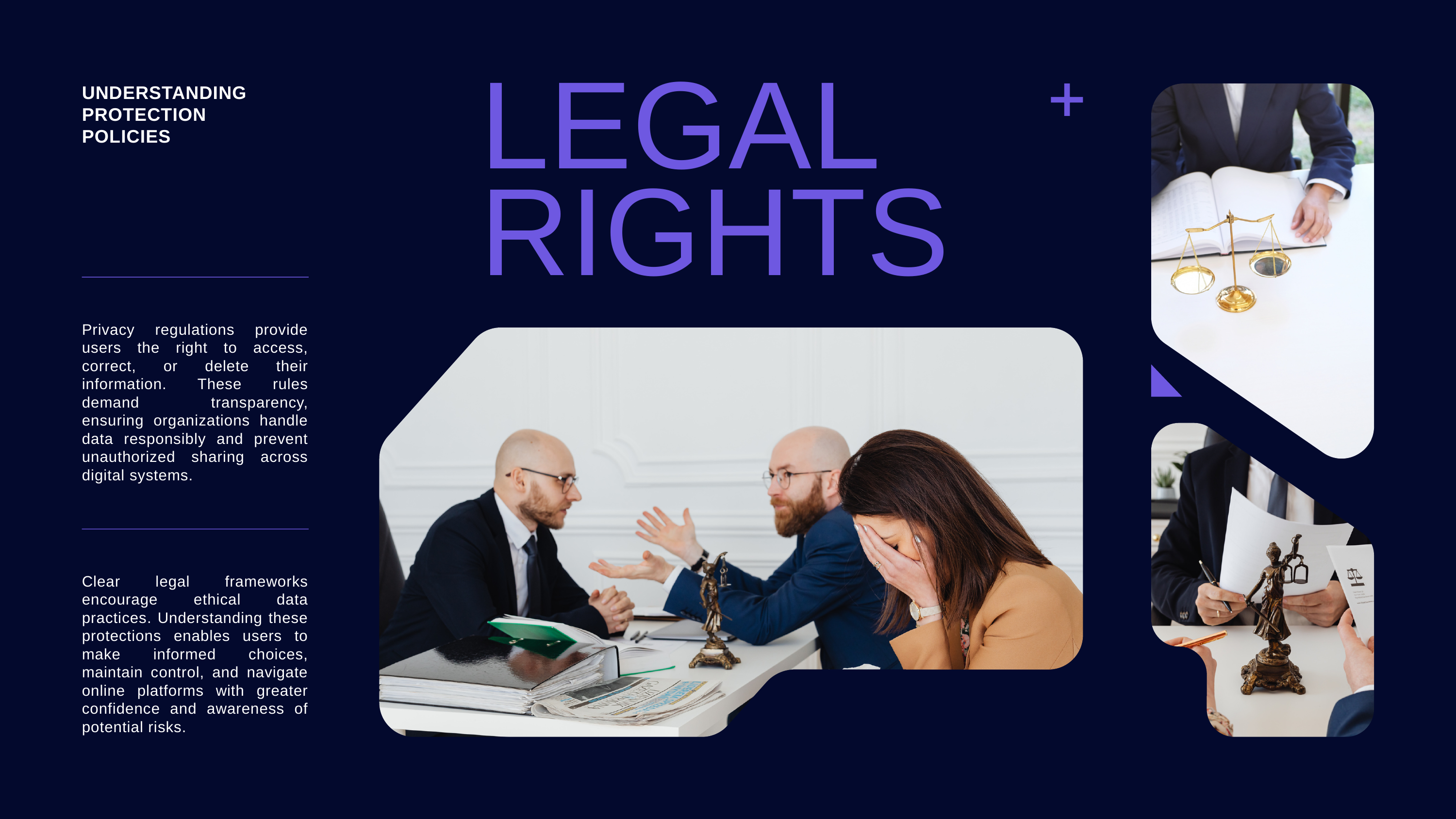

UNDERSTANDING PROTECTION POLICIES

LEGAL RIGHTS

Privacy regulations provide users the right to access, correct, or delete their information. These rules demand transparency, ensuring organizations handle data responsibly and prevent unauthorized sharing across digital systems.

Clear legal frameworks encourage ethical data practices. Understanding these protections enables users to make informed choices, maintain control, and navigate online platforms with greater confidence and awareness of potential risks.